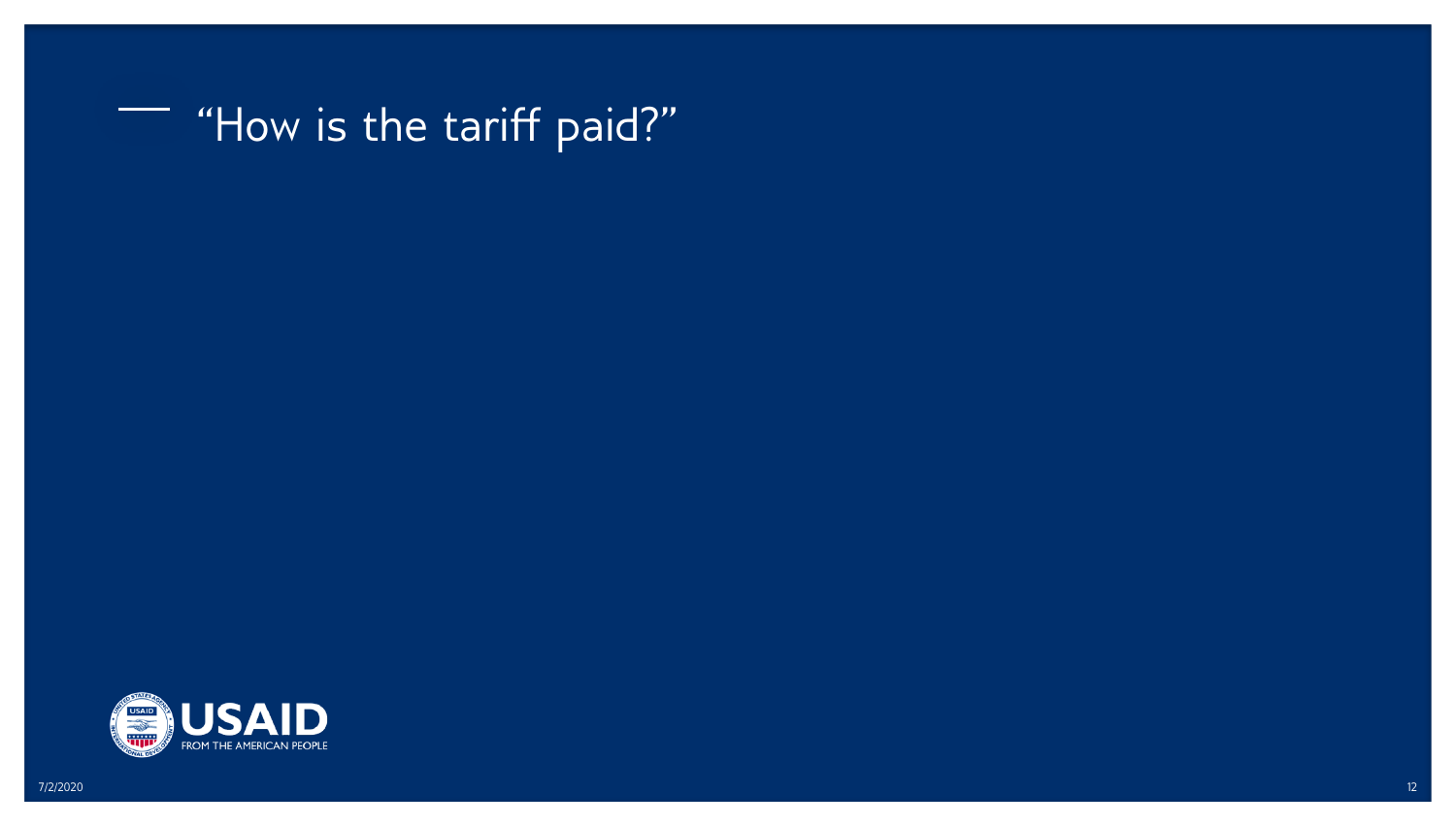

# “How is the tariff paid?”
7/2/2020
12